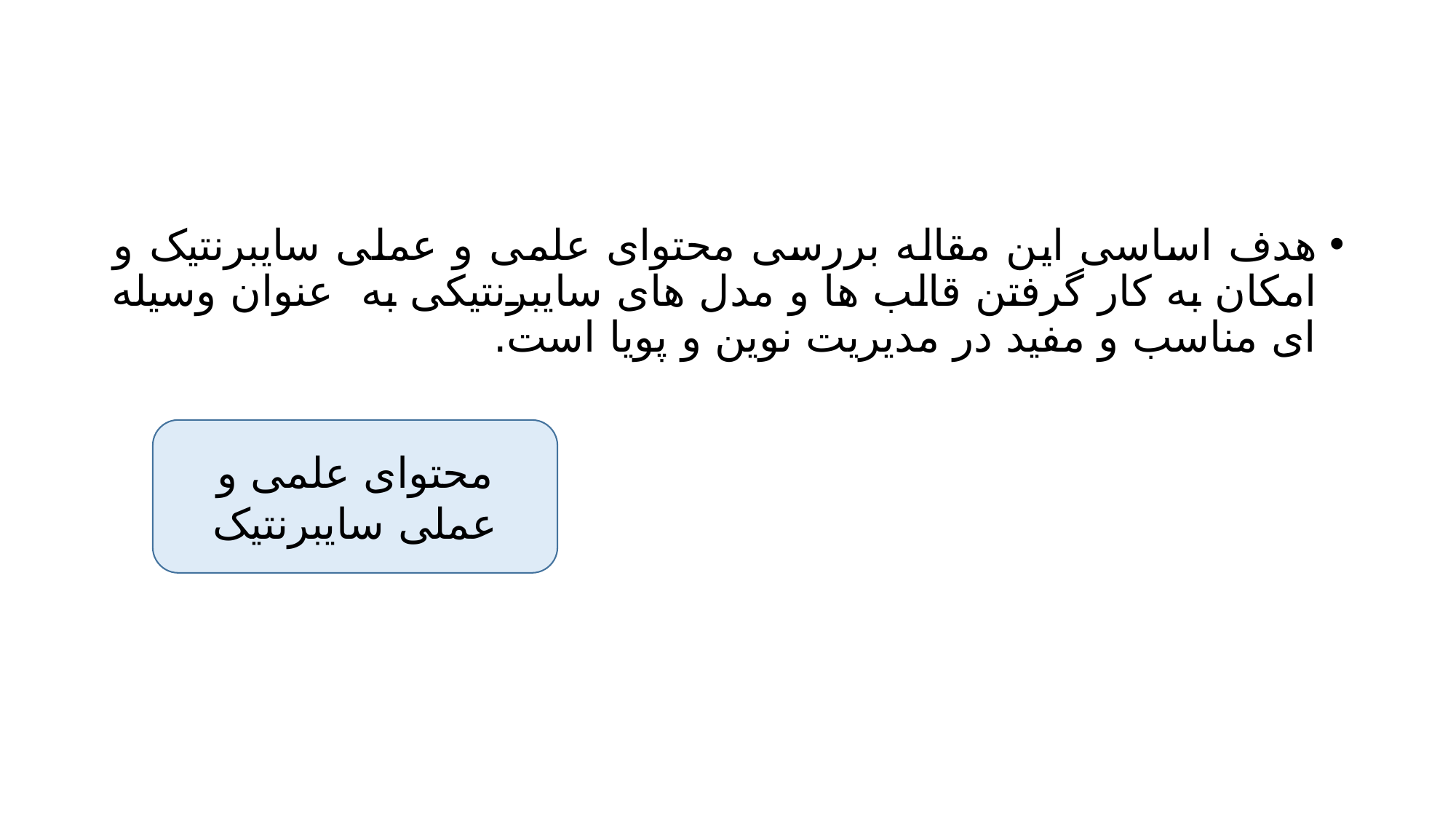

#
هدف اساسی این مقاله بررسی محتوای علمی و عملی سایبرنتیک و امکان به کار گرفتن قالب ها و مدل های سایبرنتیکی به  عنوان وسیله ای مناسب و مفید در مدیریت نوین و پویا است.
محتوای علمی و عملی سایبرنتیک